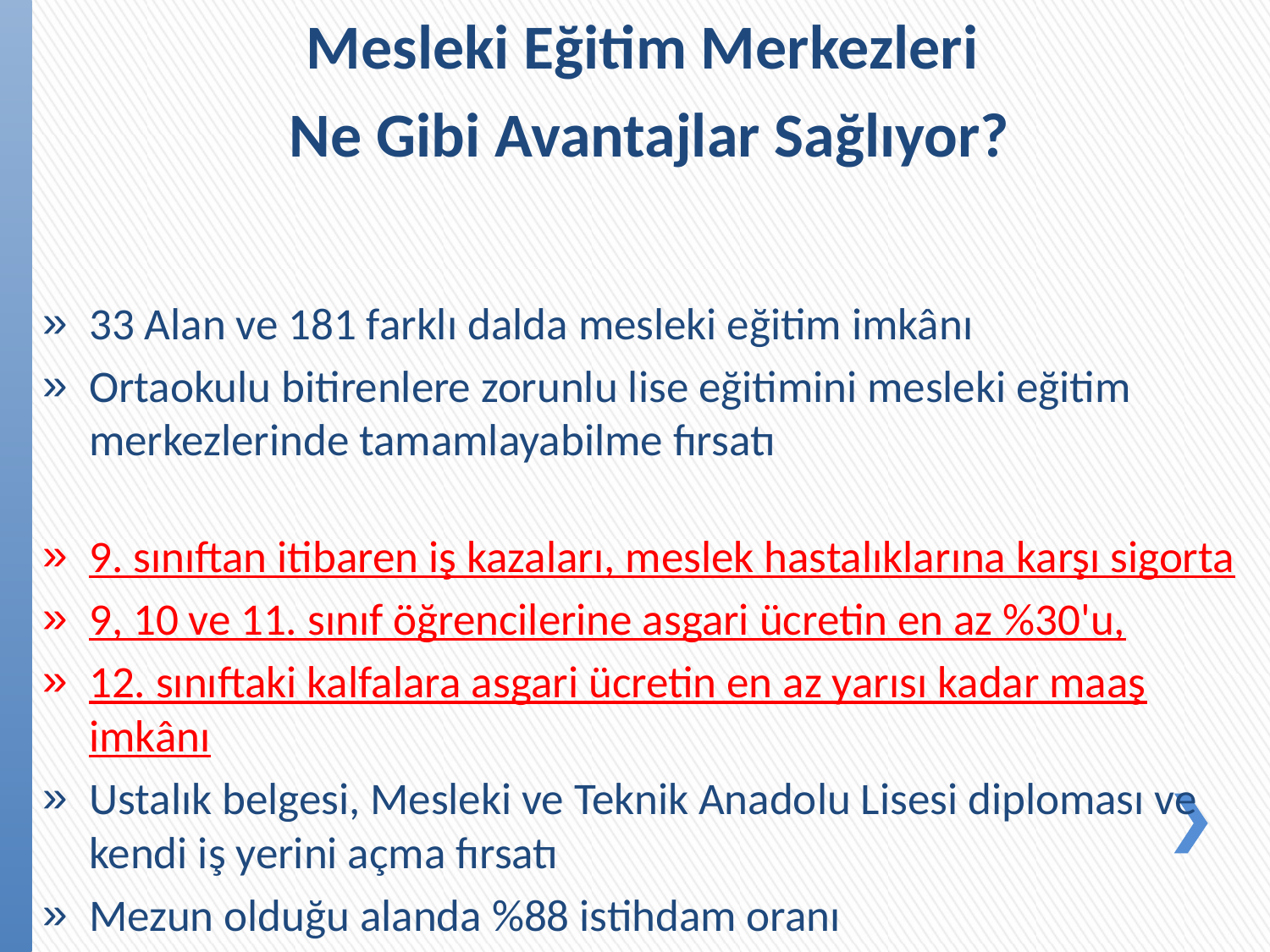

Mesleki Eğitim Merkezleri
Ne Gibi Avantajlar Sağlıyor?

33 Alan ve 181 farklı dalda mesleki eğitim imkânı
Ortaokulu bitirenlere zorunlu lise eğitimini mesleki eğitim merkezlerinde tamamlayabilme fırsatı
9. sınıftan itibaren iş kazaları, meslek hastalıklarına karşı sigorta
9, 10 ve 11. sınıf öğrencilerine asgari ücretin en az %30'u,
12. sınıftaki kalfalara asgari ücretin en az yarısı kadar maaş imkânı
Ustalık belgesi, Mesleki ve Teknik Anadolu Lisesi diploması ve kendi iş yerini açma fırsatı
Mezun olduğu alanda %88 istihdam oranı

#